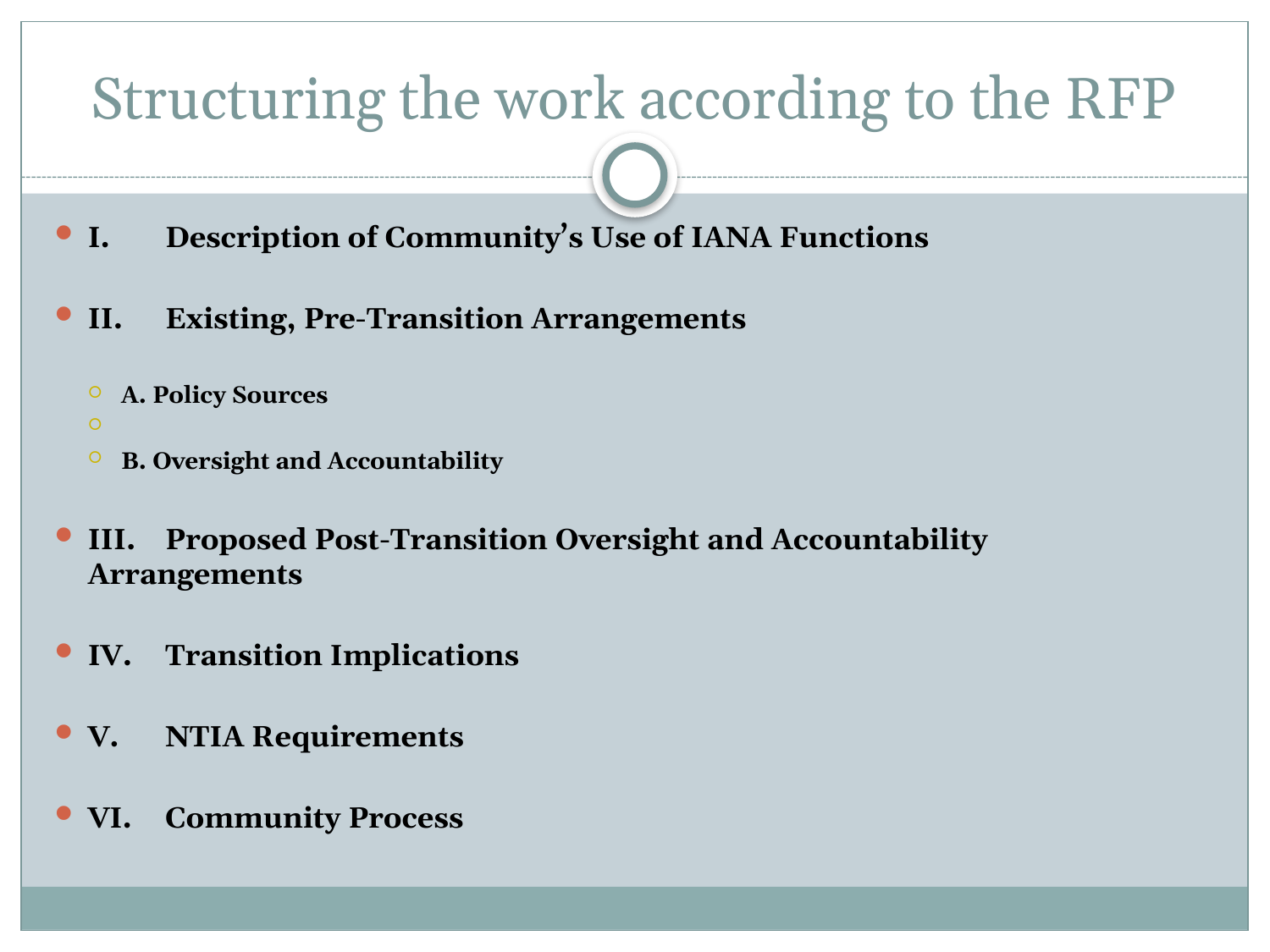

# Structuring the work according to the RFP
I.	Description of Community’s Use of IANA Functions

II.	Existing, Pre-Transition Arrangements

A. Policy Sources

B. Oversight and Accountability

III. 	Proposed Post-Transition Oversight and Accountability Arrangements

IV.	Transition Implications

V.	NTIA Requirements

VI.	Community Process